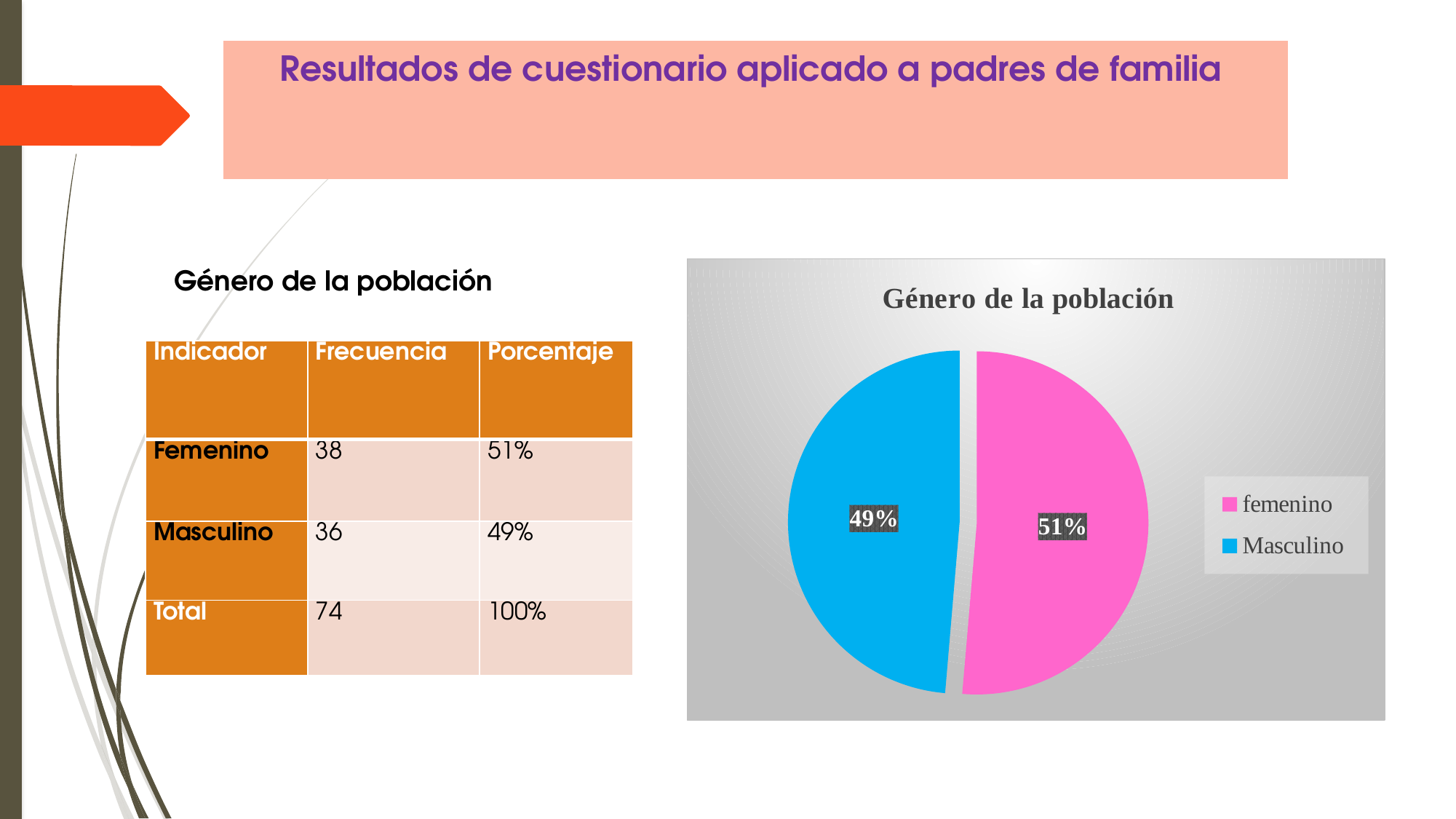

# Resultados de cuestionario aplicado a padres de familia
Género de la población

### Chart: Género de la población

| Category | Frecuencia  | Porcentaje  |
|---|---|---|
|  | None | None |
| femenino  | 38.0 | 0.5135135135135135 |
| Masculino  | 36.0 | 0.4864864864864865 |
| Indicador | Frecuencia | Porcentaje |
| --- | --- | --- |
| Femenino | 38 | 51% |
| Masculino | 36 | 49% |
| Total | 74 | 100% |